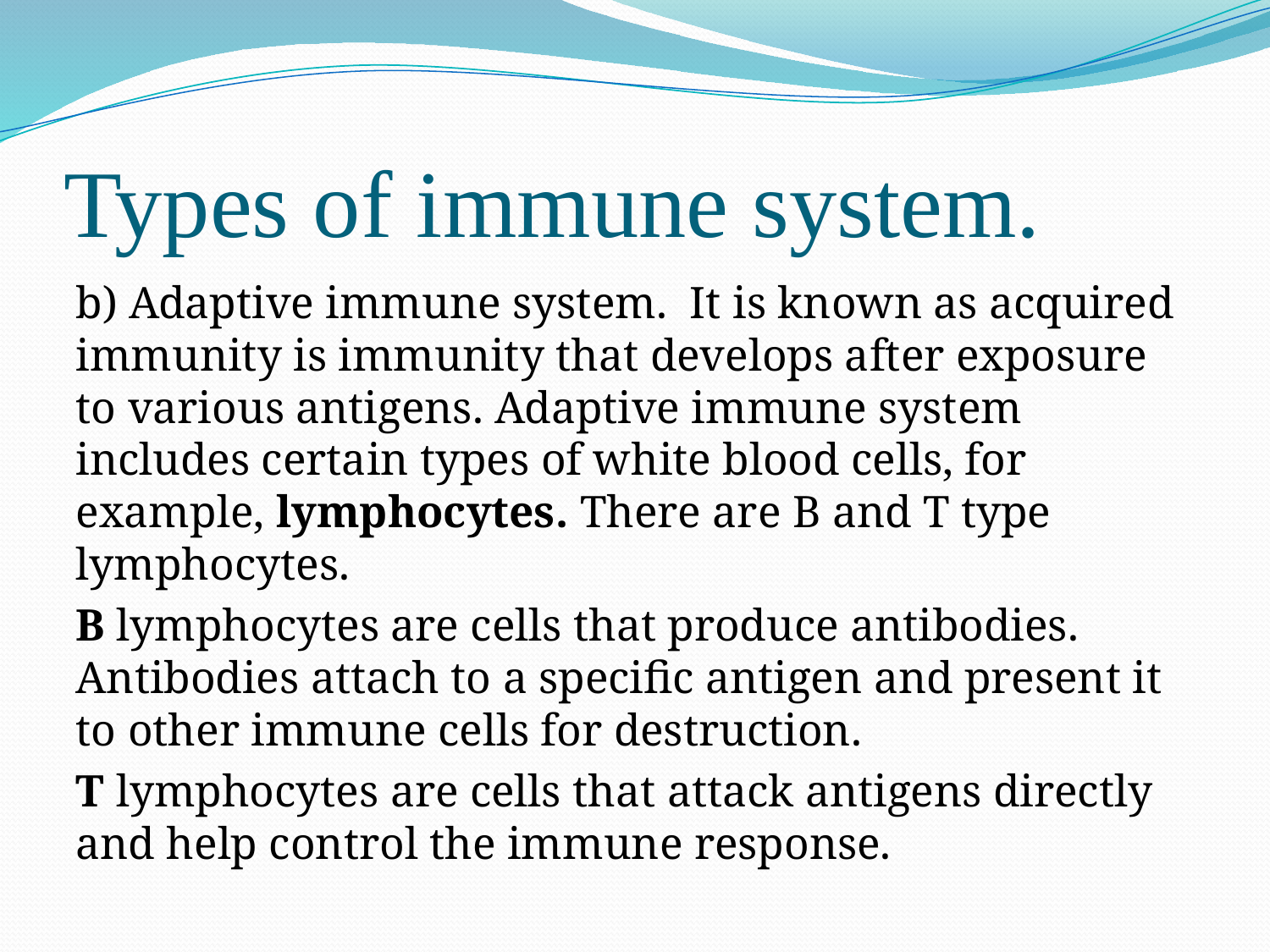

# Types of immune system.
b) Adaptive immune system.  It is known as acquired immunity is immunity that develops after exposure to various antigens. Adaptive immune system includes certain types of white blood cells, for example, lymphocytes. There are B and T type lymphocytes.
B lymphocytes are cells that produce antibodies. Antibodies attach to a specific antigen and present it to other immune cells for destruction.
T lymphocytes are cells that attack antigens directly and help control the immune response.